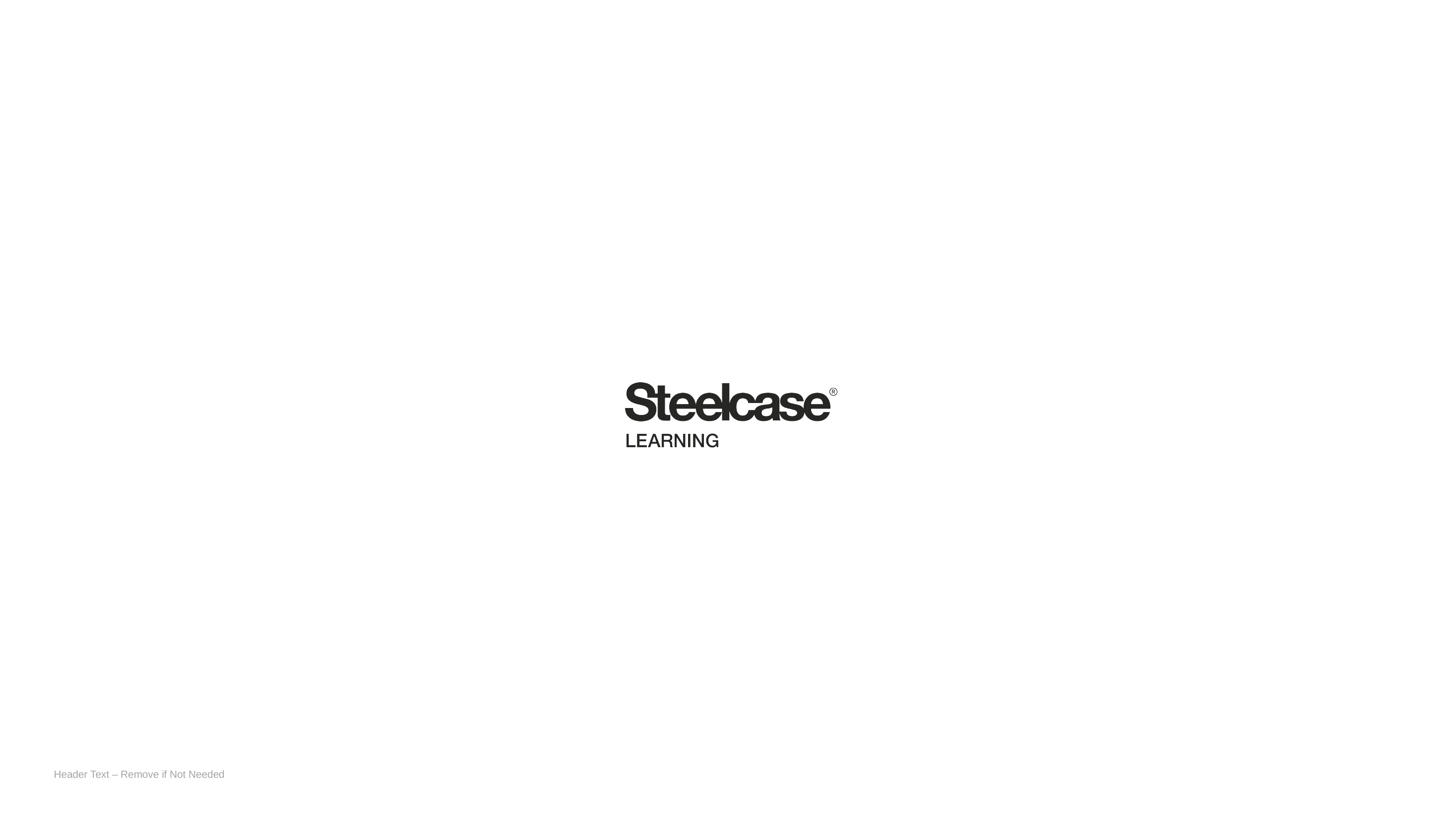

Header Text – Remove if Not Needed